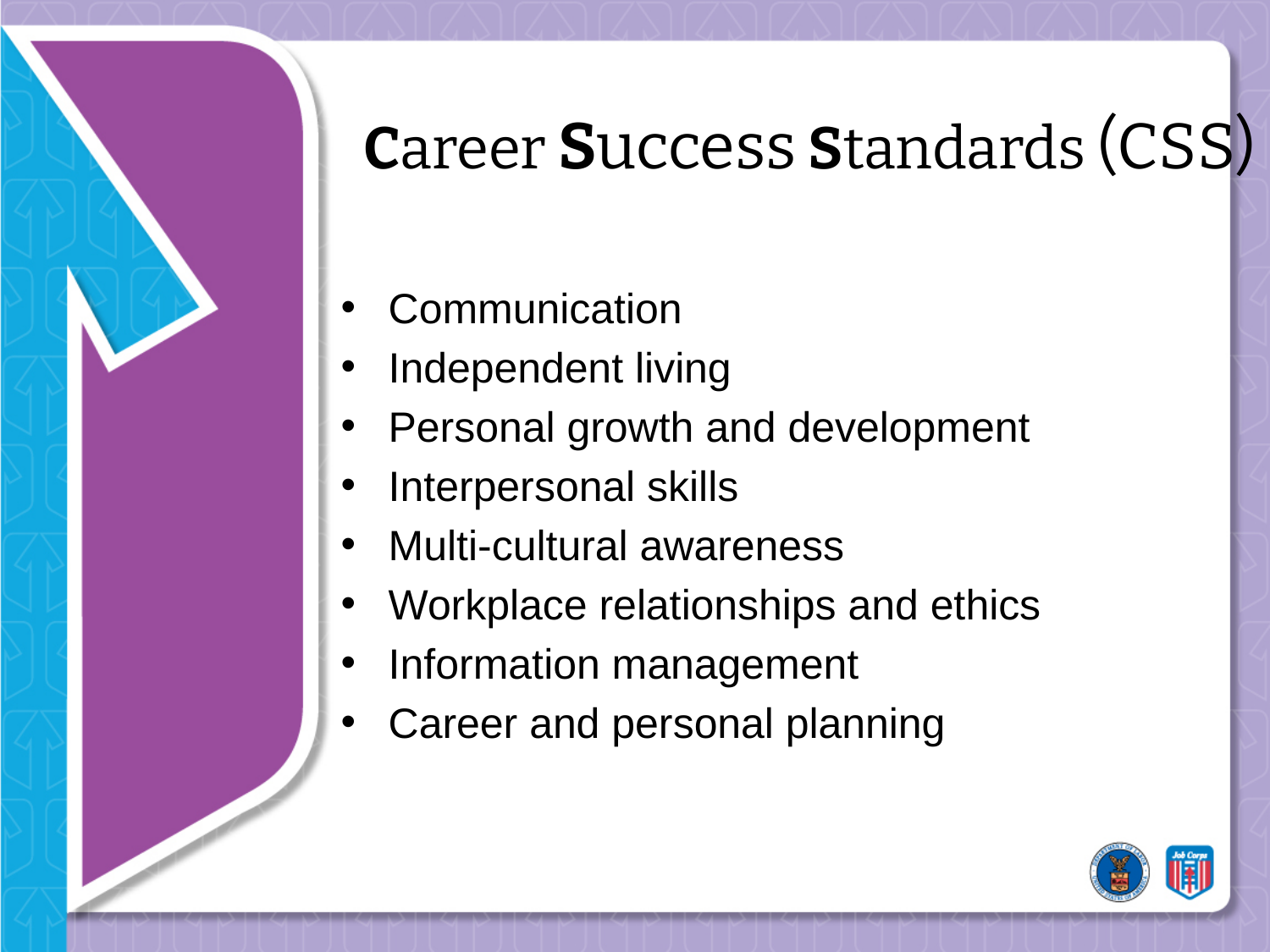

Career Success Standards (CSS)
Communication
Independent living
Personal growth and development
Interpersonal skills
Multi-cultural awareness
Workplace relationships and ethics
Information management
Career and personal planning